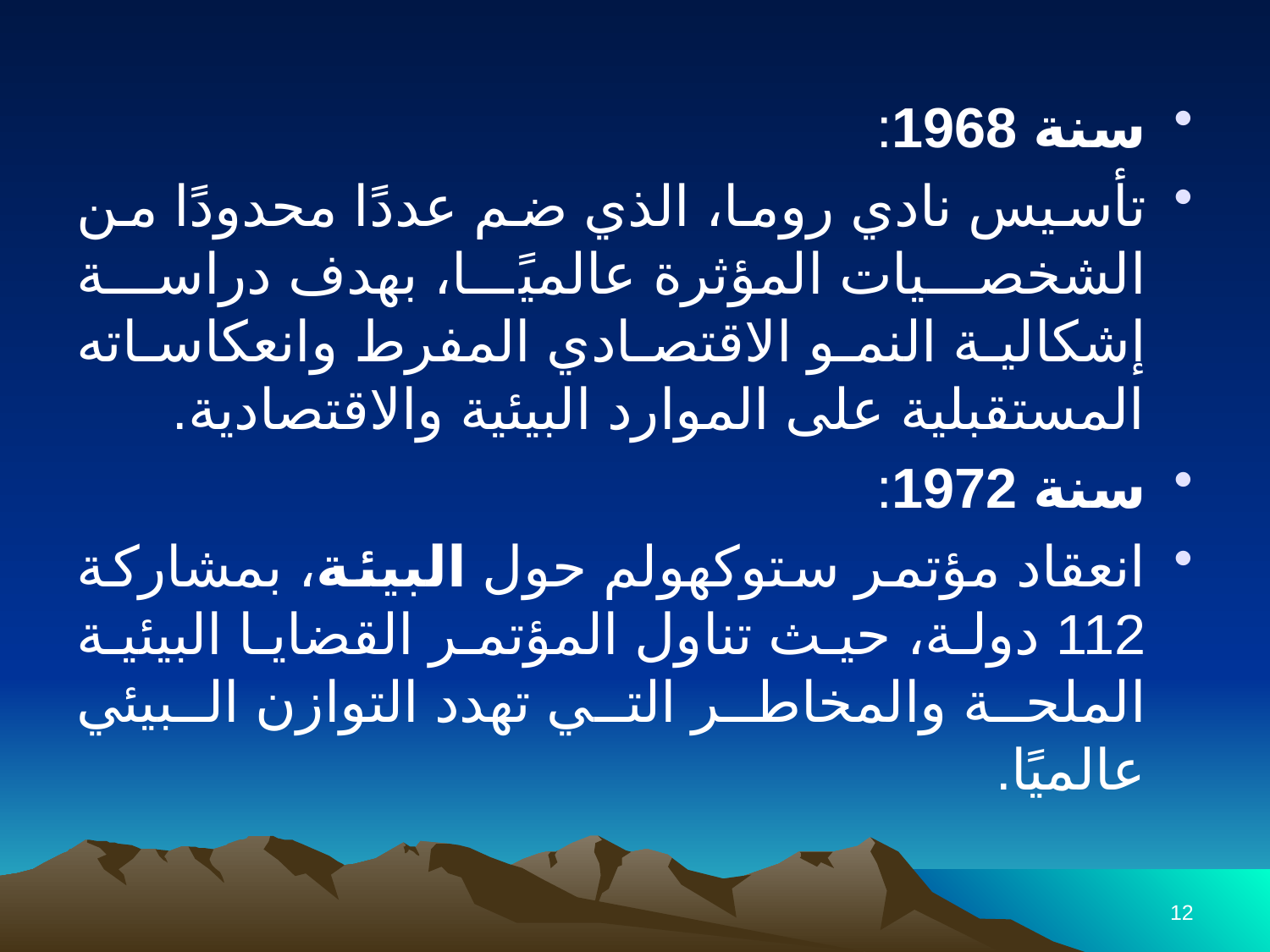

سنة 1968:
تأسيس نادي روما، الذي ضم عددًا محدودًا من الشخصيات المؤثرة عالميًا، بهدف دراسة إشكالية النمو الاقتصادي المفرط وانعكاساته المستقبلية على الموارد البيئية والاقتصادية.
سنة 1972:
انعقاد مؤتمر ستوكهولم حول البيئة، بمشاركة 112 دولة، حيث تناول المؤتمر القضايا البيئية الملحة والمخاطر التي تهدد التوازن البيئي عالميًا.

12